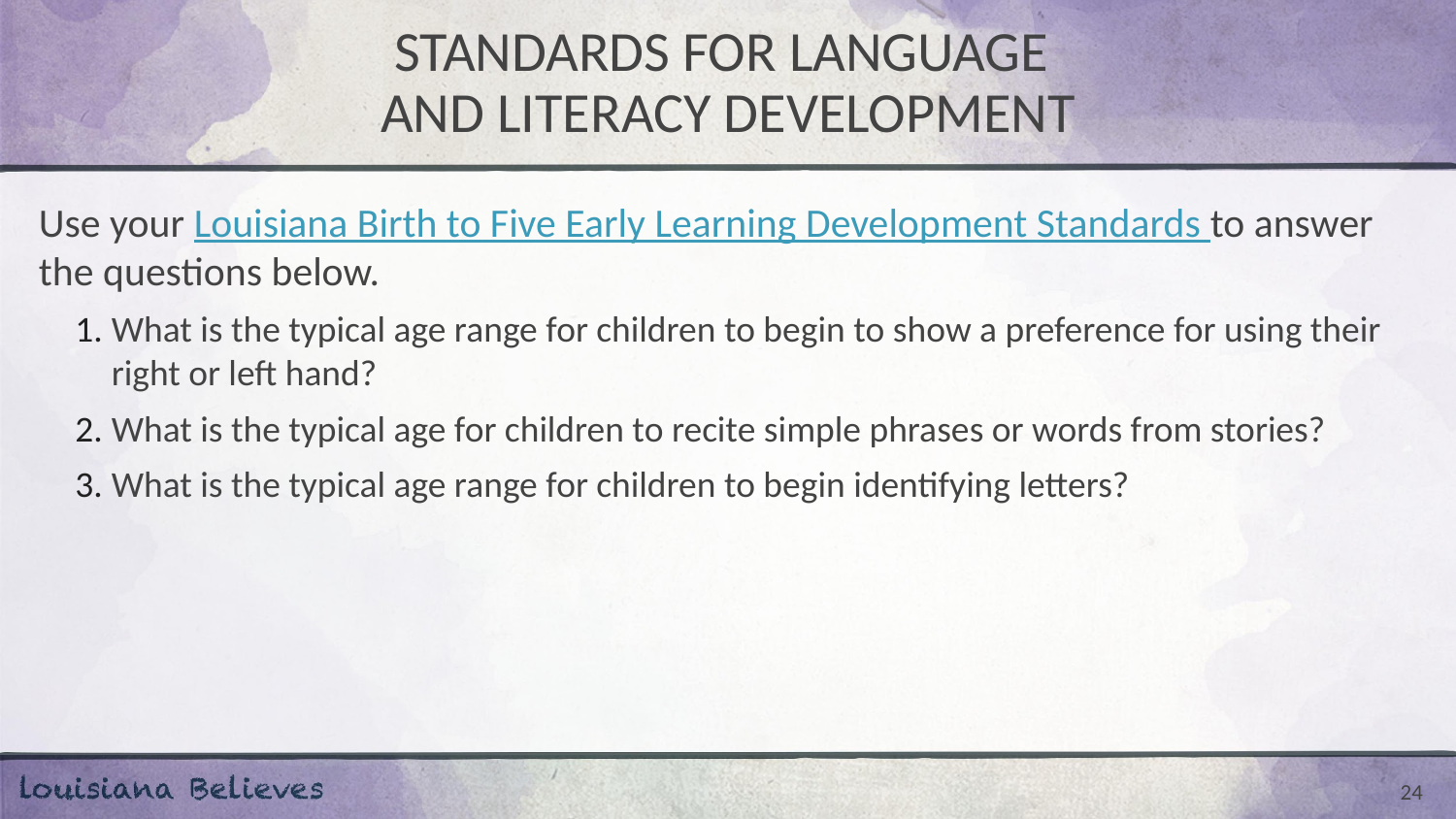

# STANDARDS FOR LANGUAGE AND LITERACY DEVELOPMENT
Use your Louisiana Birth to Five Early Learning Development Standards to answer the questions below.
What is the typical age range for children to begin to show a preference for using their right or left hand?
What is the typical age for children to recite simple phrases or words from stories?
What is the typical age range for children to begin identifying letters?